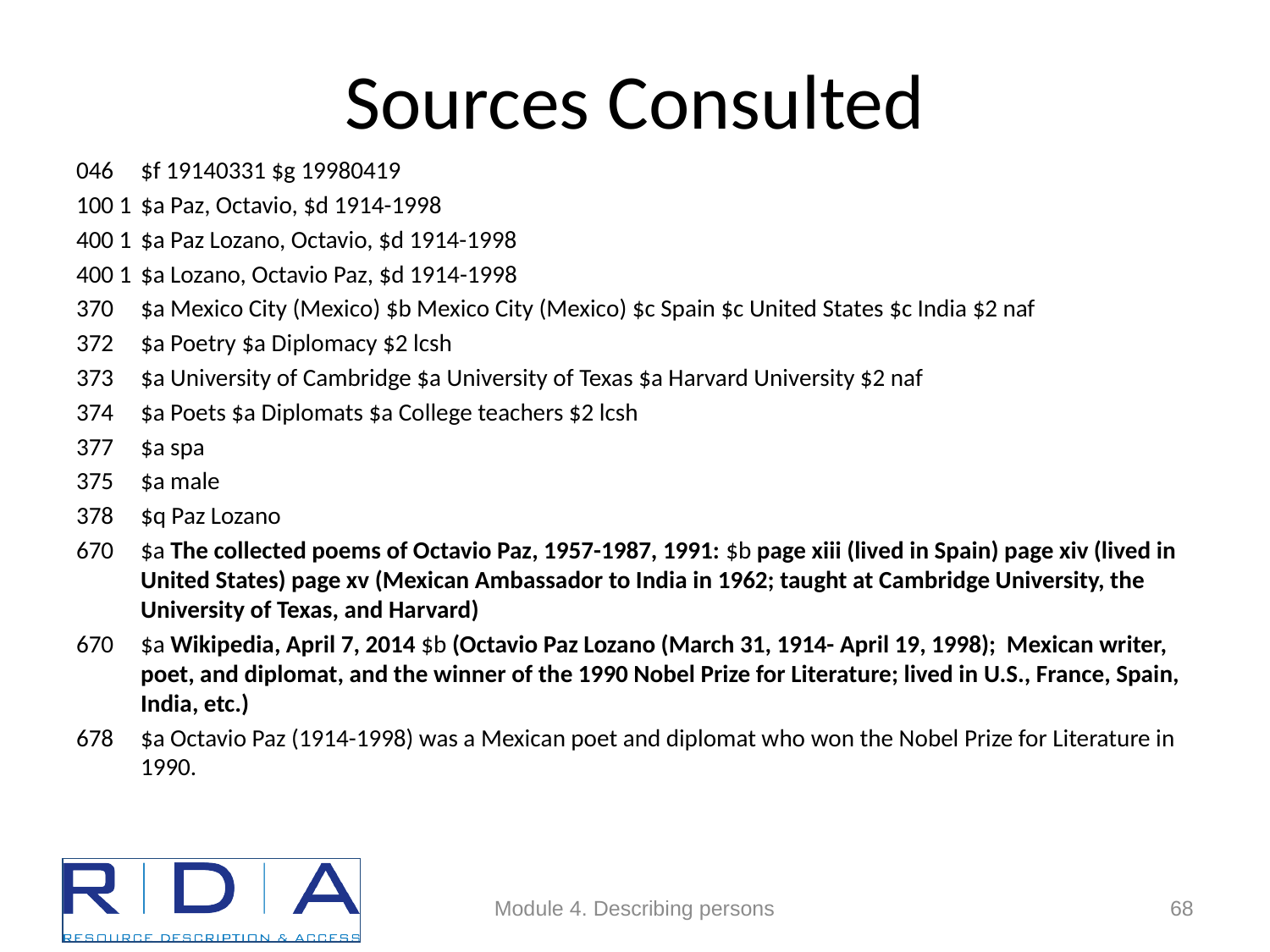

# Sources Consulted
046	$f 19140331 $g 19980419
100 1	$a Paz, Octavio, $d 1914-1998
400 1	$a Paz Lozano, Octavio, $d 1914-1998
400 1	$a Lozano, Octavio Paz, $d 1914-1998
$a Mexico City (Mexico) $b Mexico City (Mexico) $c Spain $c United States $c India $2 naf
372	$a Poetry $a Diplomacy $2 lcsh
$a University of Cambridge $a University of Texas $a Harvard University $2 naf
374	$a Poets $a Diplomats $a College teachers $2 lcsh
377	$a spa
375	$a male
$q Paz Lozano
670	$a The collected poems of Octavio Paz, 1957-1987, 1991: $b page xiii (lived in Spain) page xiv (lived in United States) page xv (Mexican Ambassador to India in 1962; taught at Cambridge University, the University of Texas, and Harvard)
$a Wikipedia, April 7, 2014 $b (Octavio Paz Lozano (March 31, 1914- April 19, 1998);  Mexican writer, poet, and diplomat, and the winner of the 1990 Nobel Prize for Literature; lived in U.S., France, Spain, India, etc.)
678	$a Octavio Paz (1914-1998) was a Mexican poet and diplomat who won the Nobel Prize for Literature in 1990.

Module 4. Describing persons
68